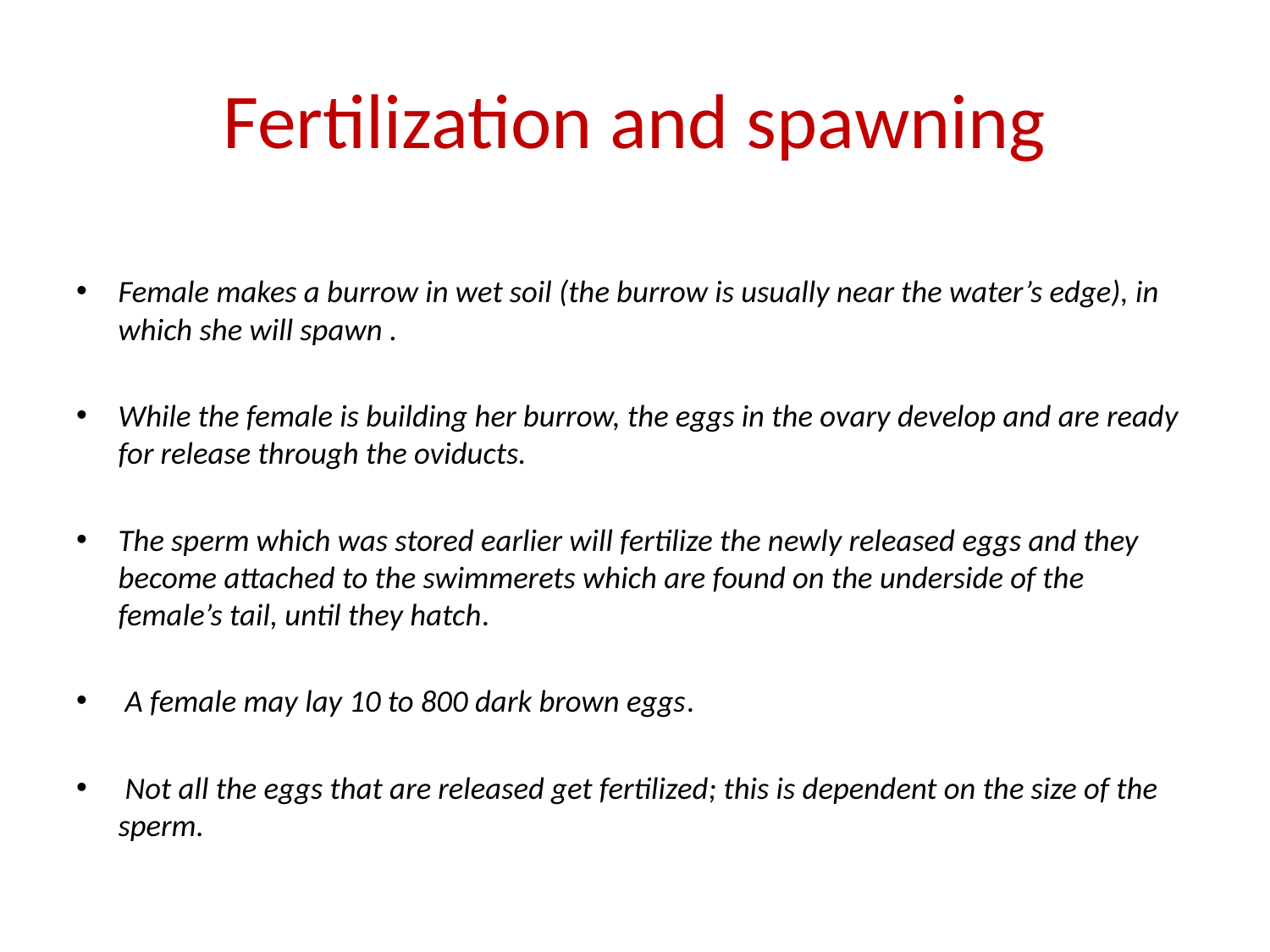

# Fertilization and spawning

Female makes a burrow in wet soil (the burrow is usually near the water’s edge), in which she will spawn .

While the female is building her burrow, the eggs in the ovary develop and are ready for release through the oviducts.

The sperm which was stored earlier will fertilize the newly released eggs and they become attached to the swimmerets which are found on the underside of the female’s tail, until they hatch.

 A female may lay 10 to 800 dark brown eggs.

 Not all the eggs that are released get fertilized; this is dependent on the size of the sperm.